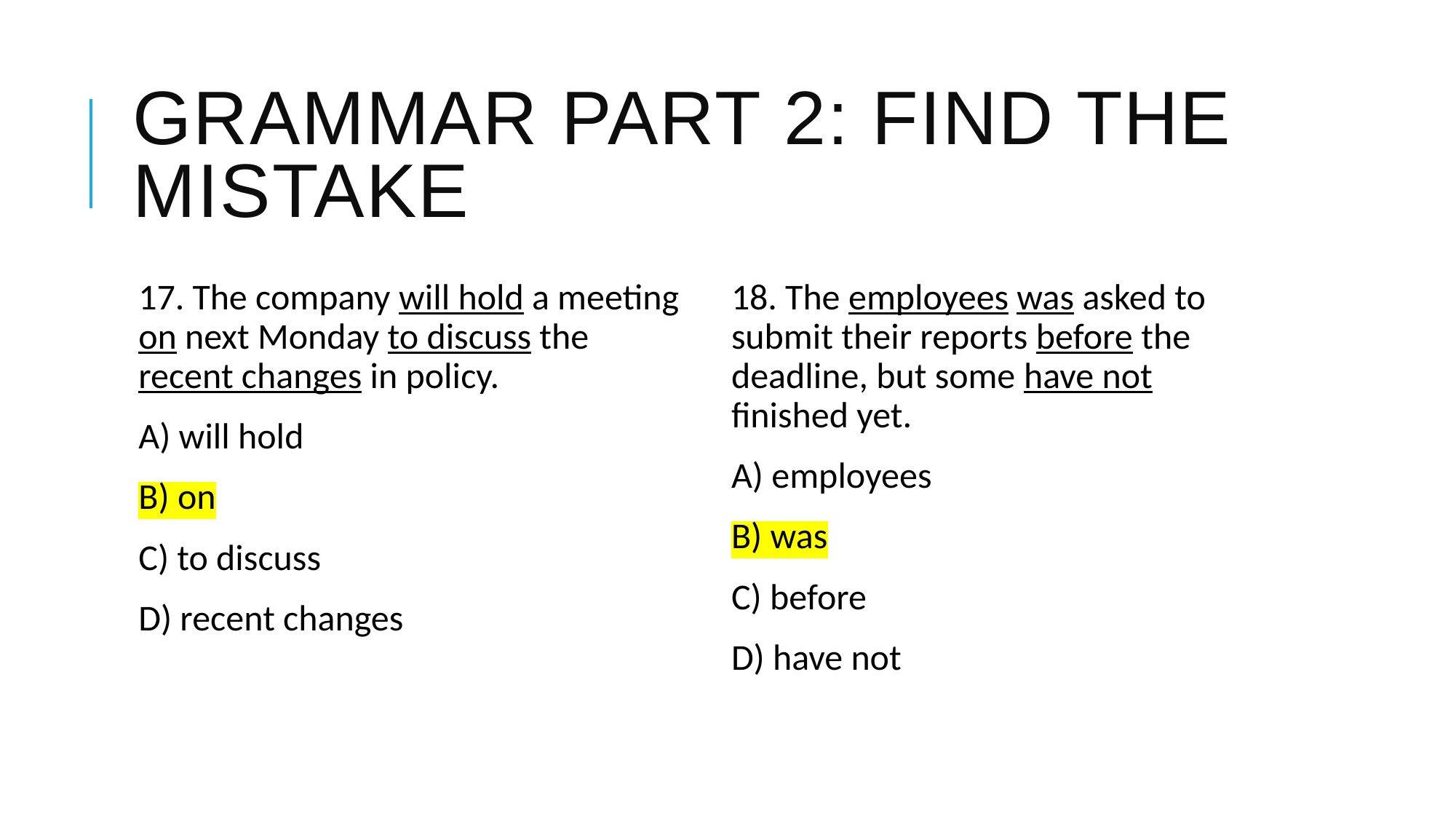

# Grammar part 2: find the mistake
17. The company will hold a meeting on next Monday to discuss the recent changes in policy.
A) will hold
B) on
C) to discuss
D) recent changes

18. The employees was asked to submit their reports before the deadline, but some have not finished yet.
A) employees
B) was
C) before
D) have not